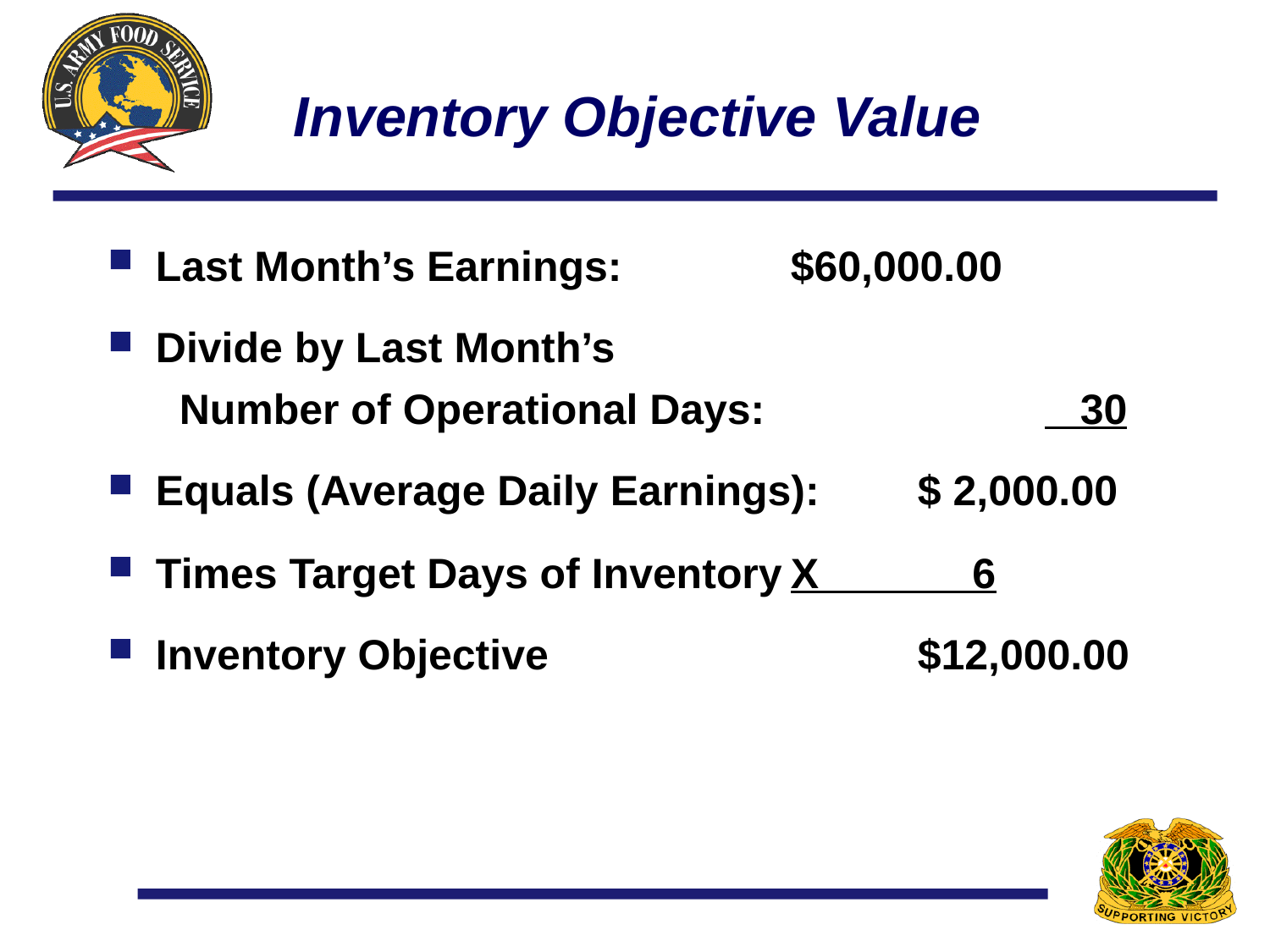

# Inventory Objective Value
Last Month’s Earnings:		$60,000.00
Divide by Last Month’s                                                      Number of Operational Days:			   30
Equals (Average Daily Earnings):	$ 2,000.00
Times Target Days of Inventory	X             6
Inventory Objective			$12,000.00